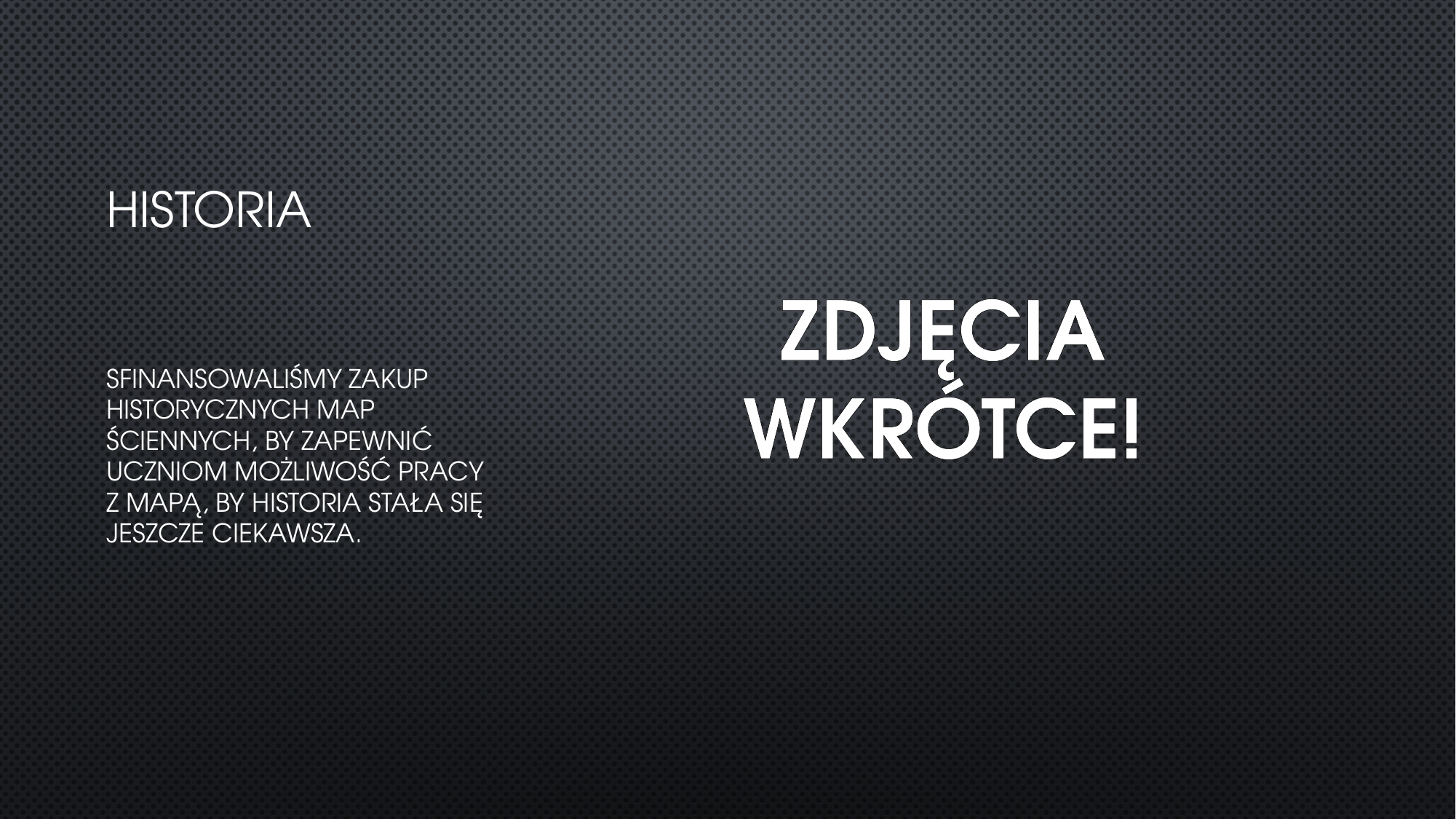

historia
ZDJĘCIA
WKRÓTCE!
Sfinansowaliśmy zakup historycznych map ściennych, by zapewnić uczniom możliwość pracy
z mapą, by historia stała się jeszcze ciekawsza.